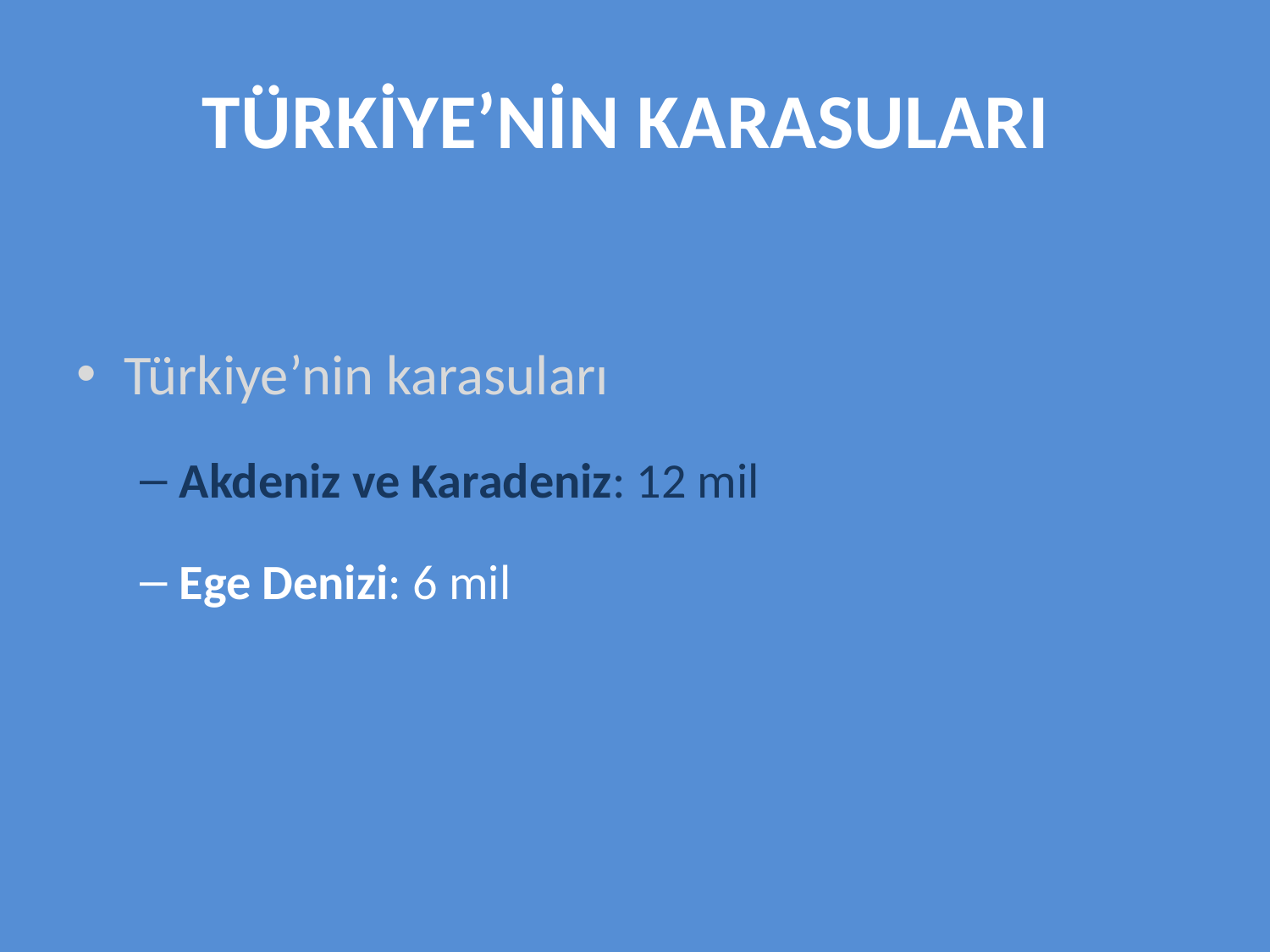

# TÜRKİYE’NİN KARASULARI

Türkiye’nin karasuları
Akdeniz ve Karadeniz: 12 mil
Ege Denizi: 6 mil